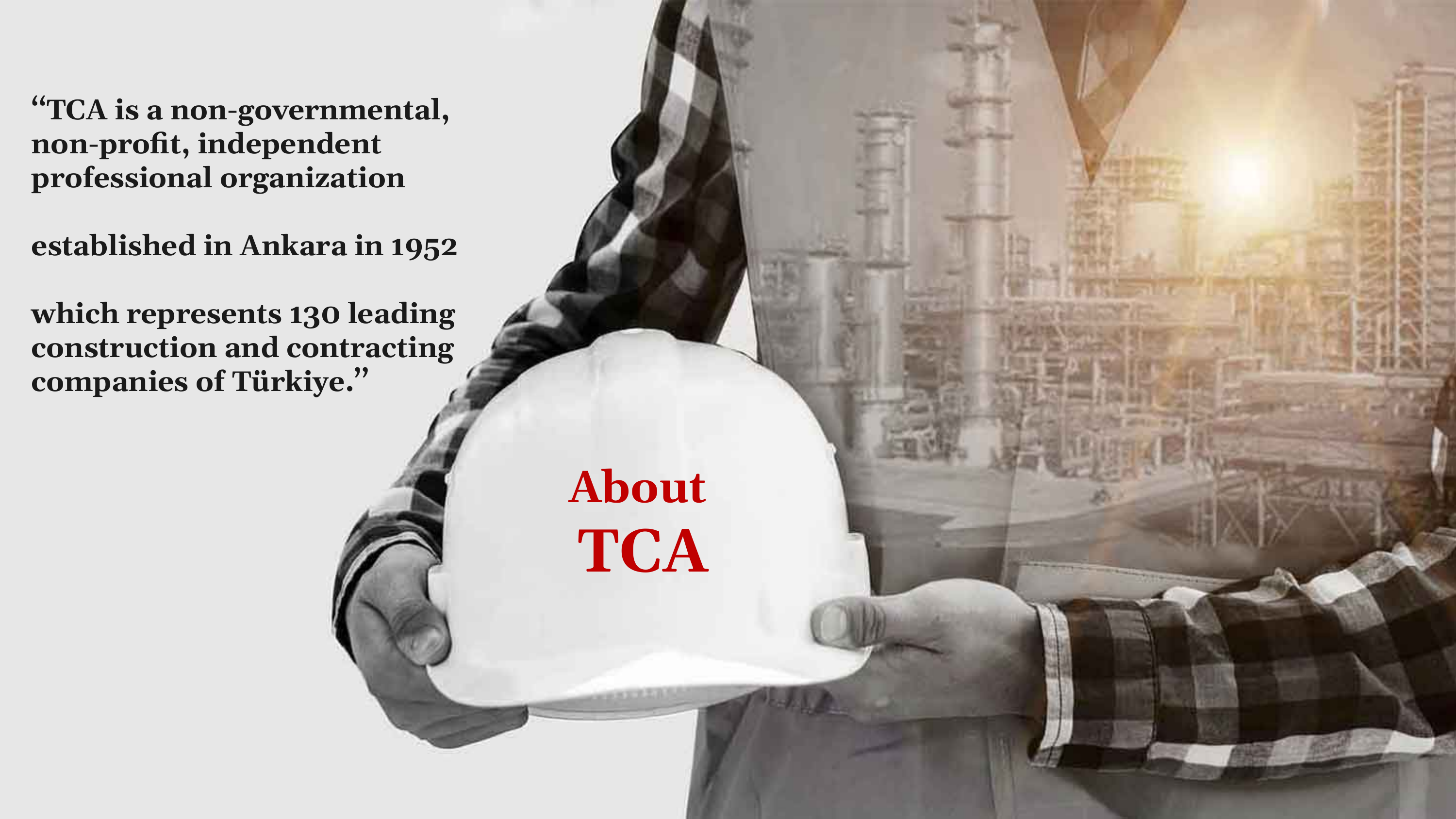

‘‘TCA is a non-governmental, non-profit, independent professional organization

established in Ankara in 1952

which represents 130 leading construction and contracting companies of Türkiye.’’

About
TCA